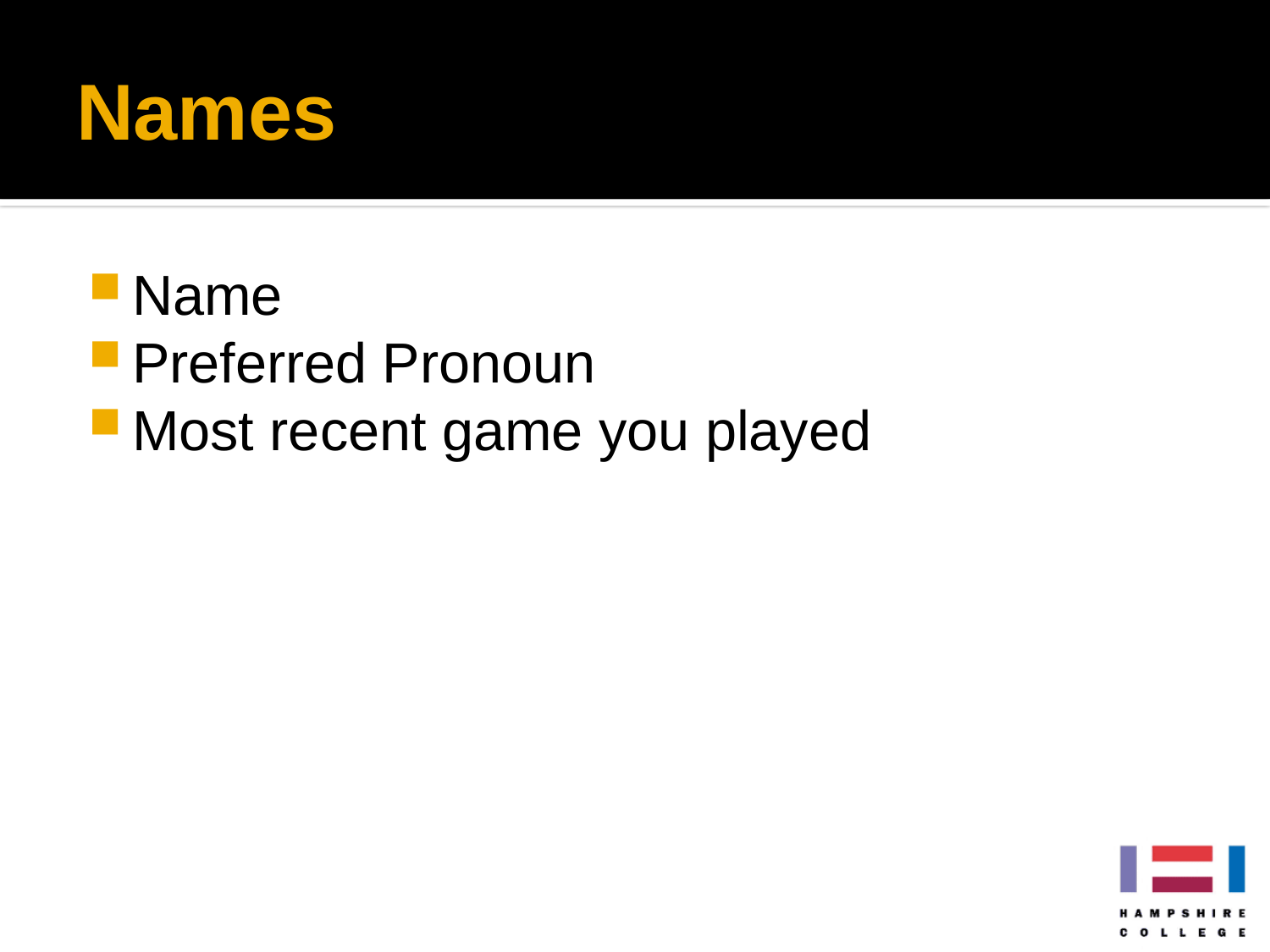

# Names
Name
Preferred Pronoun
Most recent game you played